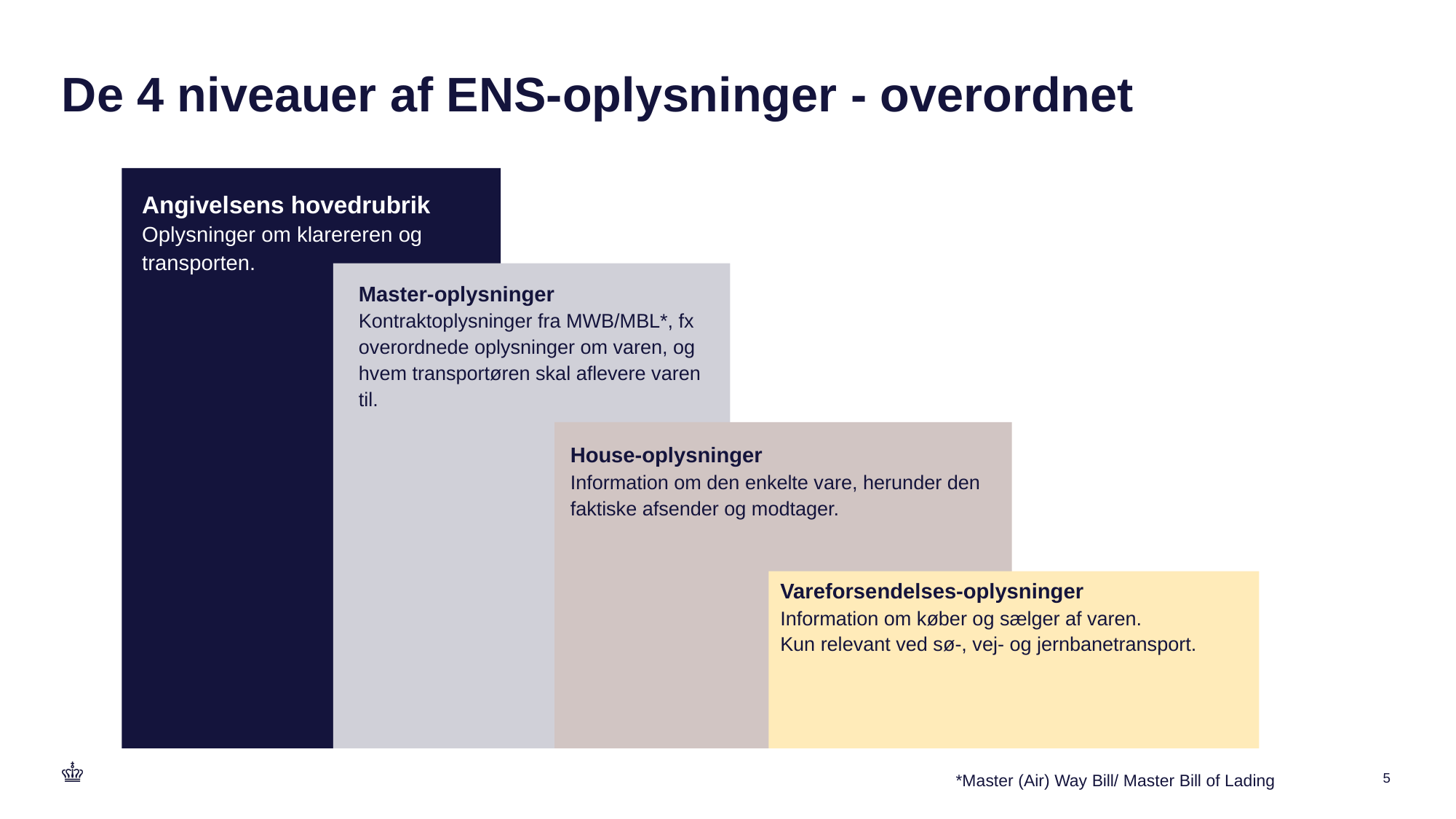

# De 4 niveauer af ENS-oplysninger - overordnet

Angivelsens hovedrubrik Oplysninger om klarereren og transporten.

Master-oplysninger
Kontraktoplysninger fra MWB/MBL*, fx overordnede oplysninger om varen, og hvem transportøren skal aflevere varen til.

House-oplysninger
Information om den enkelte vare, herunder den faktiske afsender og modtager.

Vareforsendelses-oplysninger
Information om køber og sælger af varen.
Kun relevant ved sø-, vej- og jernbanetransport.
5
*Master (Air) Way Bill/ Master Bill of Lading